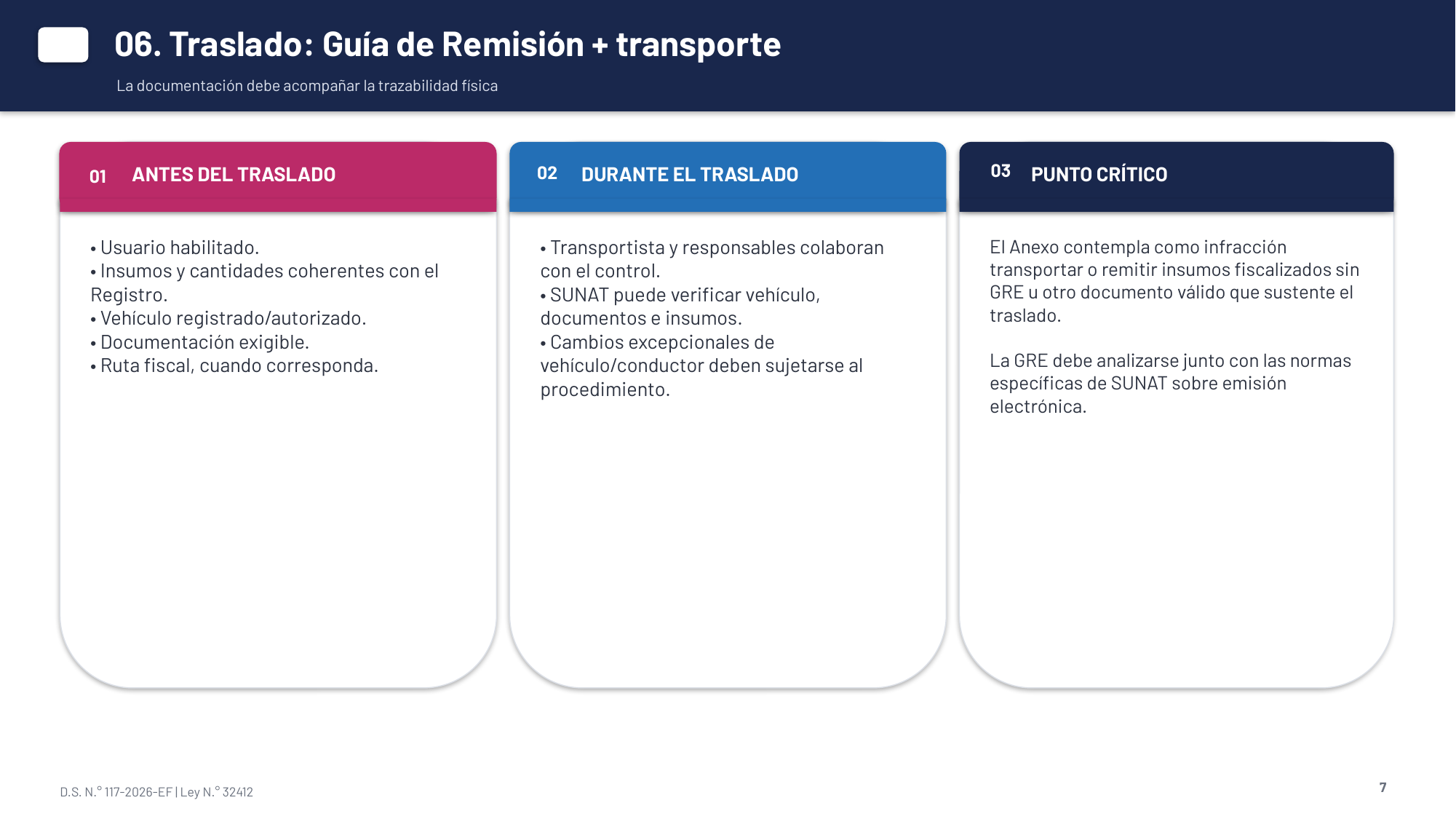

06. Traslado: Guía de Remisión + transporte

La documentación debe acompañar la trazabilidad física

ANTES DEL TRASLADO
DURANTE EL TRASLADO
PUNTO CRÍTICO
03
02
01

• Usuario habilitado.
• Insumos y cantidades coherentes con el Registro.
• Vehículo registrado/autorizado.
• Documentación exigible.
• Ruta fiscal, cuando corresponda.
• Transportista y responsables colaboran con el control.
• SUNAT puede verificar vehículo, documentos e insumos.
• Cambios excepcionales de vehículo/conductor deben sujetarse al procedimiento.
El Anexo contempla como infracción transportar o remitir insumos fiscalizados sin GRE u otro documento válido que sustente el traslado.

La GRE debe analizarse junto con las normas específicas de SUNAT sobre emisión electrónica.
7
D.S. N.° 117-2026-EF | Ley N.° 32412